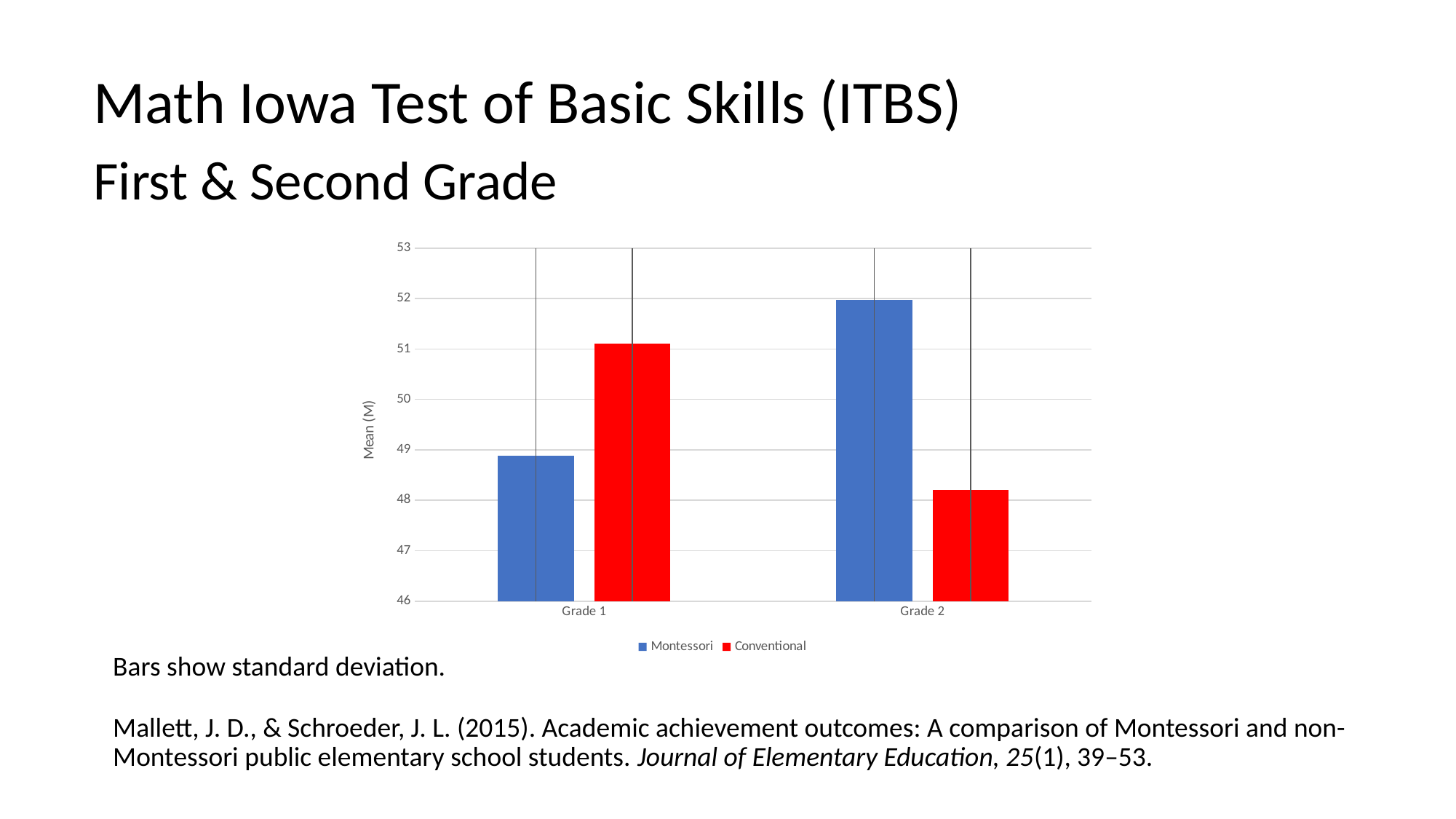

Math Iowa Test of Basic Skills (ITBS)
First & Second Grade

### Chart

| Category | Montessori | Conventional |
|---|---|---|
| Grade 1 | 48.89 | 51.1 |
| Grade 2 | 51.97 | 48.2 |
Bars show standard deviation.

Mallett, J. D., & Schroeder, J. L. (2015). Academic achievement outcomes: A comparison of Montessori and non-Montessori public elementary school students. Journal of Elementary Education, 25(1), 39–53.